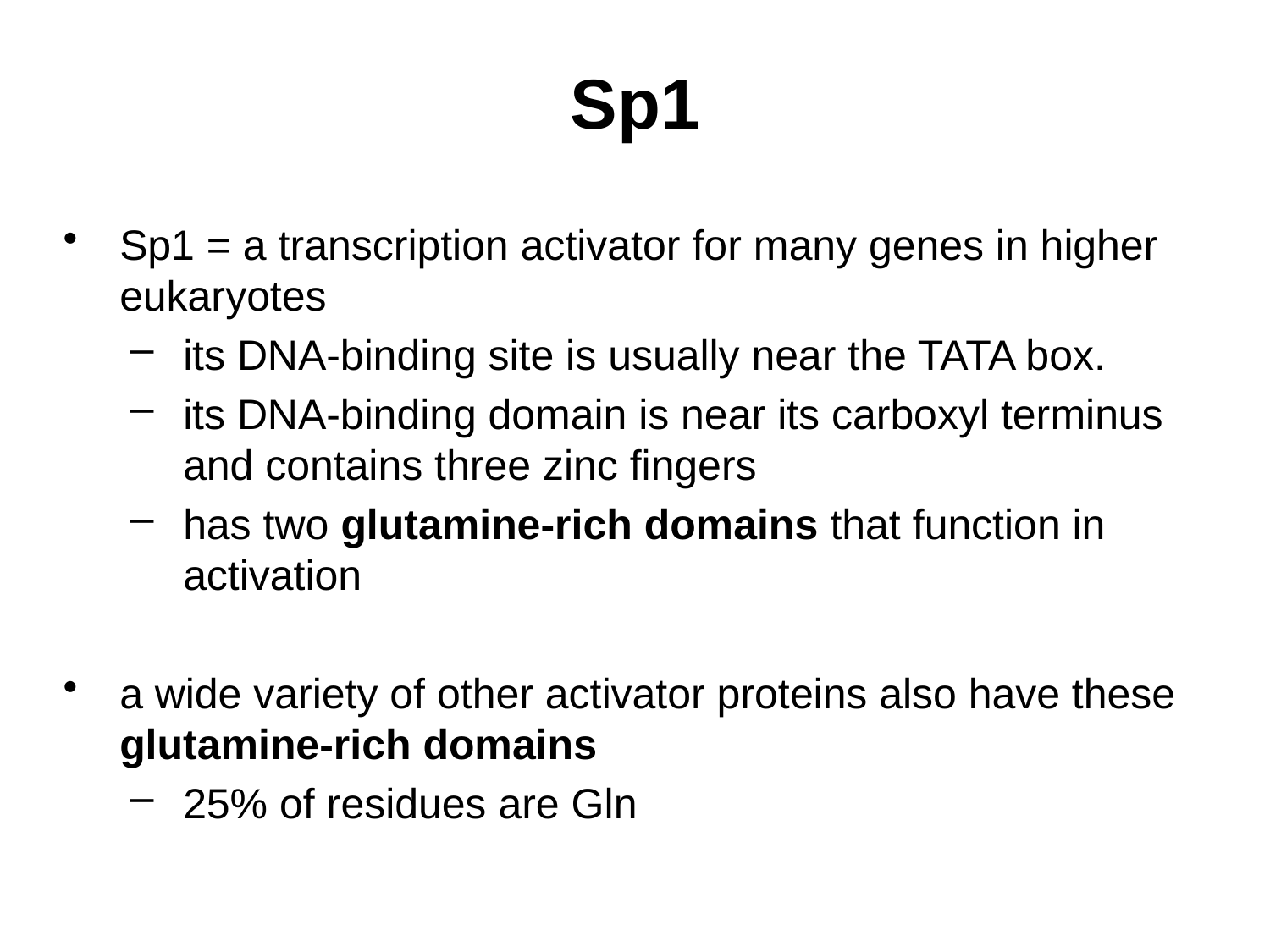

# Sp1
Sp1 = a transcription activator for many genes in higher eukaryotes
its DNA-binding site is usually near the TATA box.
its DNA-binding domain is near its carboxyl terminus and contains three zinc fingers
has two glutamine-rich domains that function in activation

a wide variety of other activator proteins also have these glutamine-rich domains
25% of residues are Gln